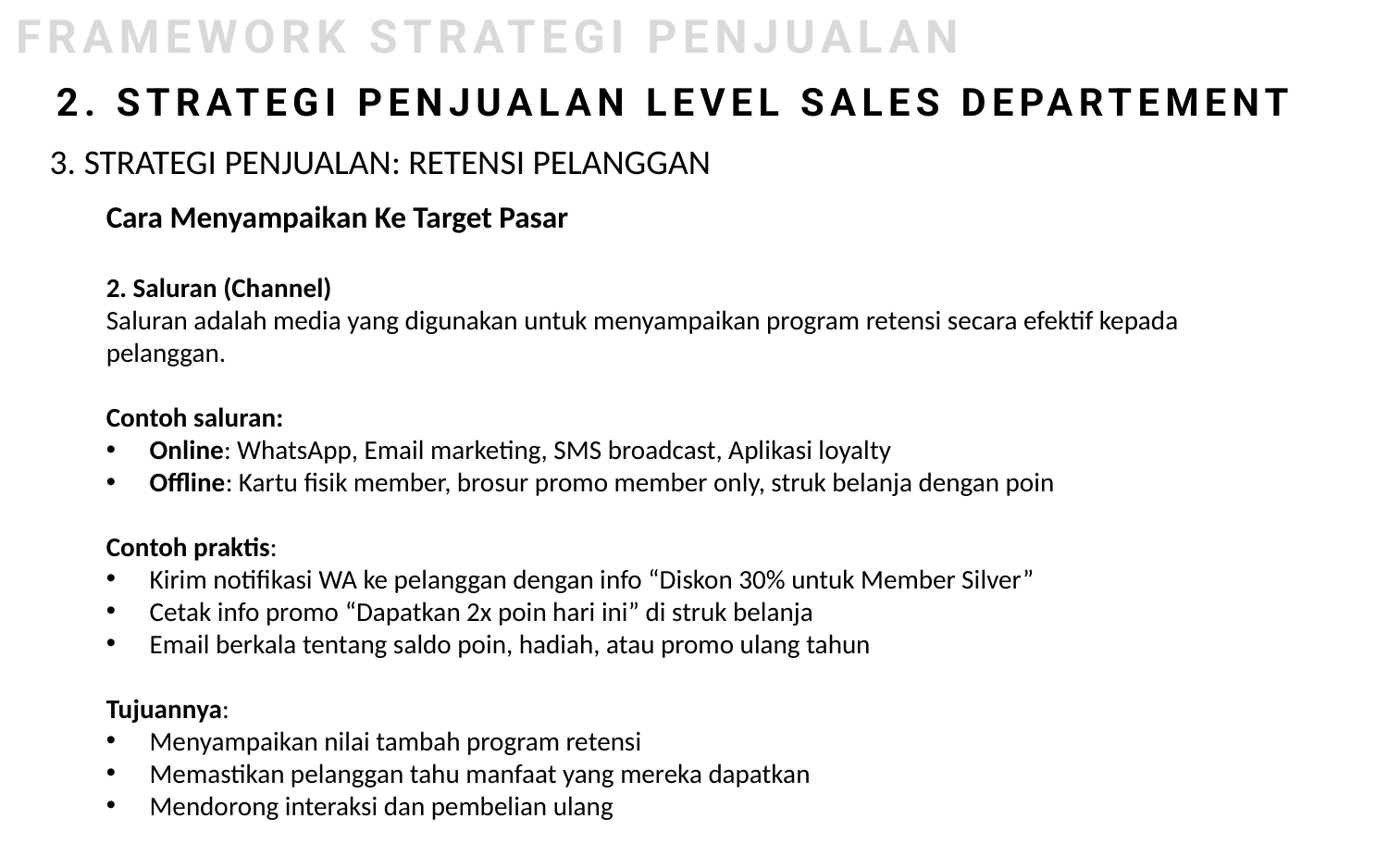

FRAMEWORK STRATEGI PENJUALAN
2. STRATEGI PENJUALAN LEVEL SALES DEPARTEMENT
3. STRATEGI PENJUALAN: RETENSI PELANGGAN
Cara Menyampaikan Ke Target Pasar

2. Saluran (Channel)
Saluran adalah media yang digunakan untuk menyampaikan program retensi secara efektif kepada pelanggan.

Contoh saluran:
Online: WhatsApp, Email marketing, SMS broadcast, Aplikasi loyalty
Offline: Kartu fisik member, brosur promo member only, struk belanja dengan poin

Contoh praktis:
Kirim notifikasi WA ke pelanggan dengan info “Diskon 30% untuk Member Silver”
Cetak info promo “Dapatkan 2x poin hari ini” di struk belanja
Email berkala tentang saldo poin, hadiah, atau promo ulang tahun

Tujuannya:
Menyampaikan nilai tambah program retensi
Memastikan pelanggan tahu manfaat yang mereka dapatkan
Mendorong interaksi dan pembelian ulang